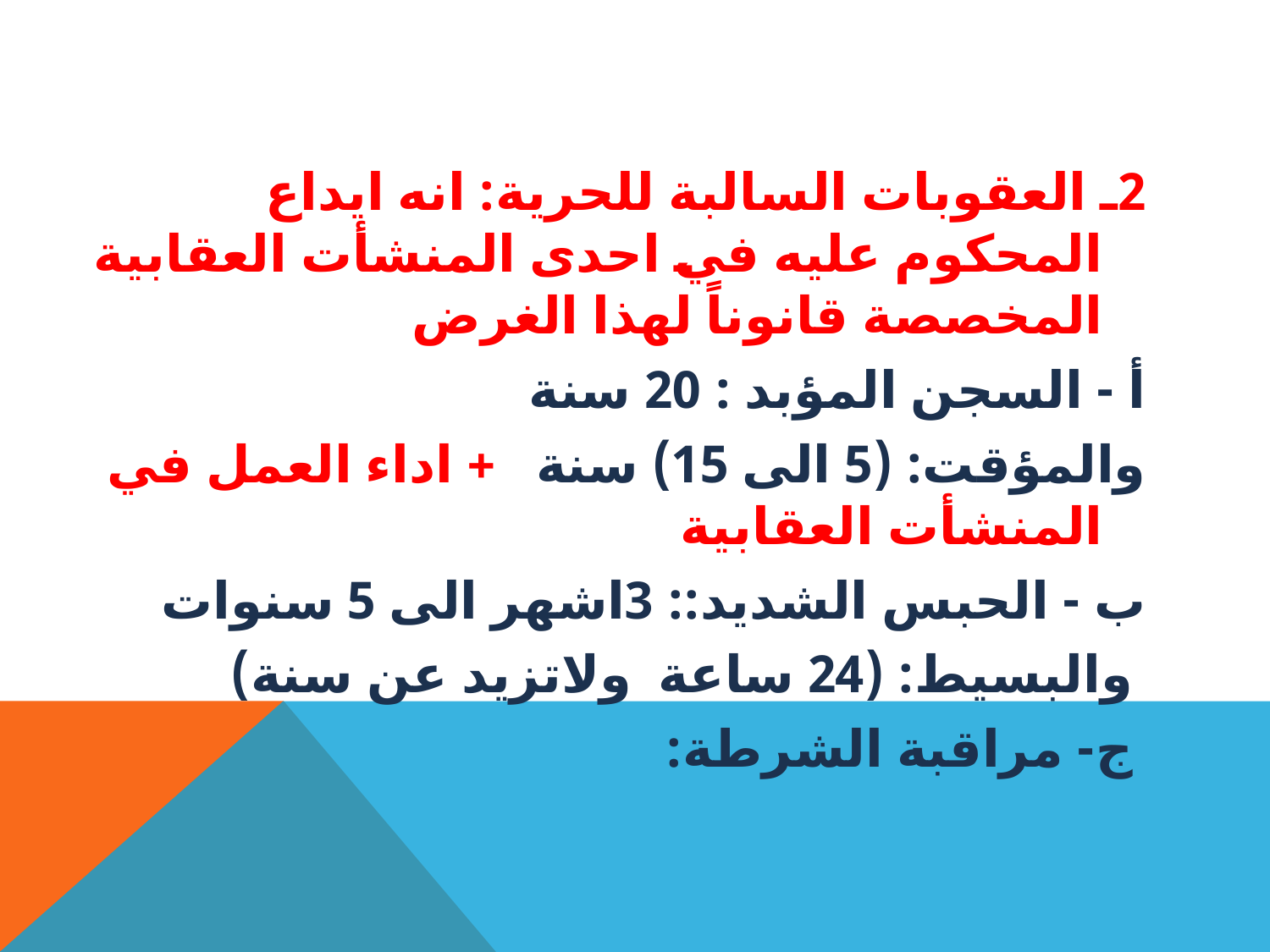

#
2ـ العقوبات السالبة للحرية: انه ايداع المحكوم عليه في احدى المنشأت العقابية المخصصة قانوناً لهذا الغرض
أ - السجن المؤبد : 20 سنة
والمؤقت: (5 الى 15) سنة   + اداء العمل في المنشأت العقابية
ب - الحبس الشديد:: 3اشهر الى 5 سنوات
 والبسيط: (24 ساعة  ولاتزيد عن سنة)
 ج- مراقبة الشرطة: